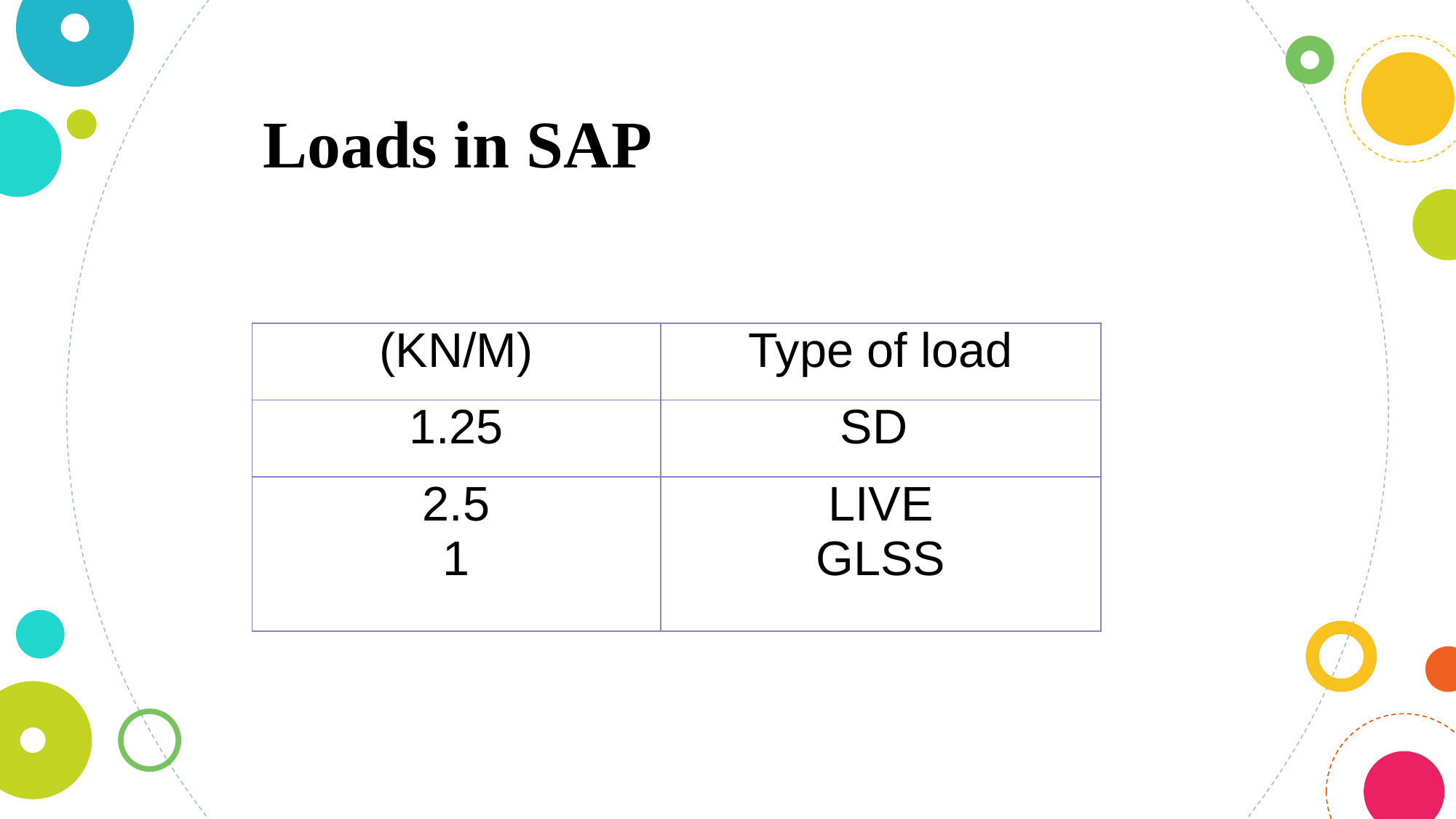

Loads in SAP
| (KN/M) | Type of load |
| --- | --- |
| 1.25 | SD |
| 2.5 1 | LIVE GLSS |